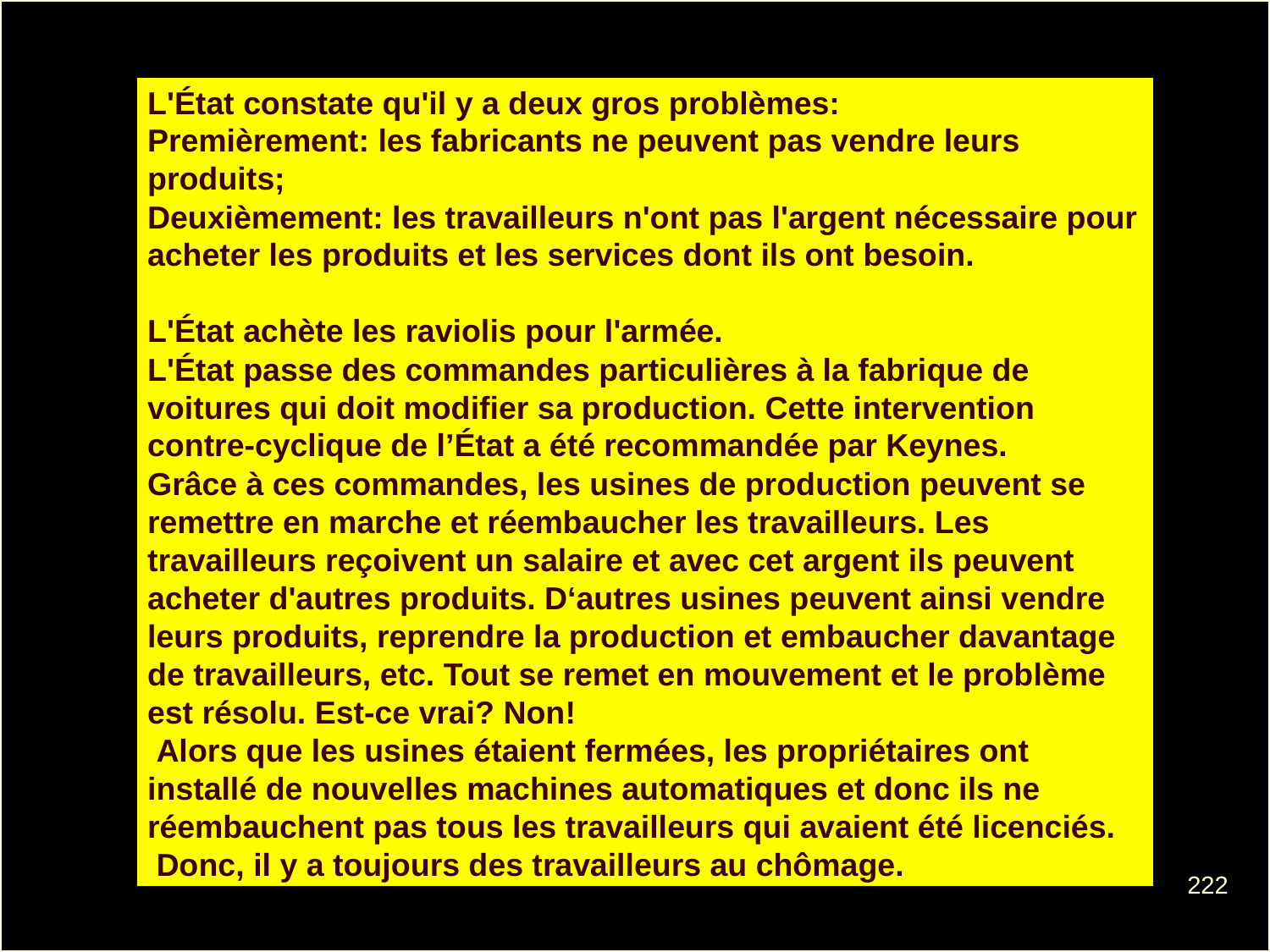

L'État constate qu'il y a deux gros problèmes:
Premièrement: les fabricants ne peuvent pas vendre leurs produits;
Deuxièmement: les travailleurs n'ont pas l'argent nécessaire pour acheter les produits et les services dont ils ont besoin.

L'État achète les raviolis pour l'armée.
L'État passe des commandes particulières à la fabrique de voitures qui doit modifier sa production. Cette intervention contre-cyclique de l’État a été recommandée par Keynes.
Grâce à ces commandes, les usines de production peuvent se remettre en marche et réembaucher les travailleurs. Les travailleurs reçoivent un salaire et avec cet argent ils peuvent acheter d'autres produits. D‘autres usines peuvent ainsi vendre leurs produits, reprendre la production et embaucher davantage de travailleurs, etc. Tout se remet en mouvement et le problème est résolu. Est-ce vrai? Non!
 Alors que les usines étaient fermées, les propriétaires ont installé de nouvelles machines automatiques et donc ils ne réembauchent pas tous les travailleurs qui avaient été licenciés.
 Donc, il y a toujours des travailleurs au chômage.
222